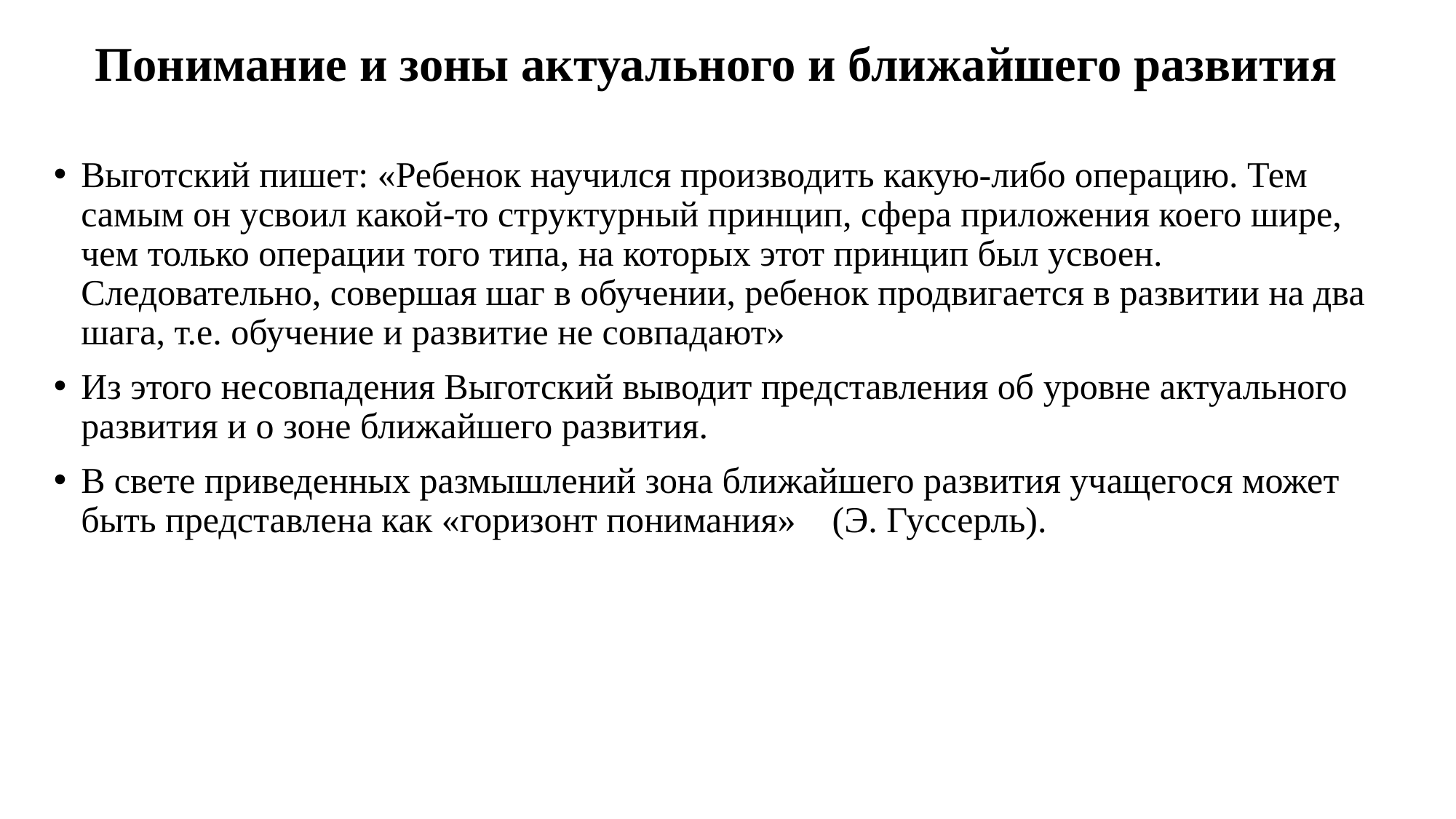

# Понимание и зоны актуального и ближайшего развития
Выготский пишет: «Ребенок научился производить какую-либо операцию. Тем самым он усвоил какой-то структурный принцип, сфера приложения коего шире, чем только операции того типа, на которых этот принцип был усвоен. Следовательно, совершая шаг в обучении, ребенок продвигается в развитии на два шага, т.е. обучение и развитие не совпадают»
Из этого несовпадения Выготский выводит представления об уровне актуального развития и о зоне ближайшего развития.
В свете приведенных размышлений зона ближайшего развития учащегося может быть представлена как «горизонт понимания»    (Э. Гуссерль).